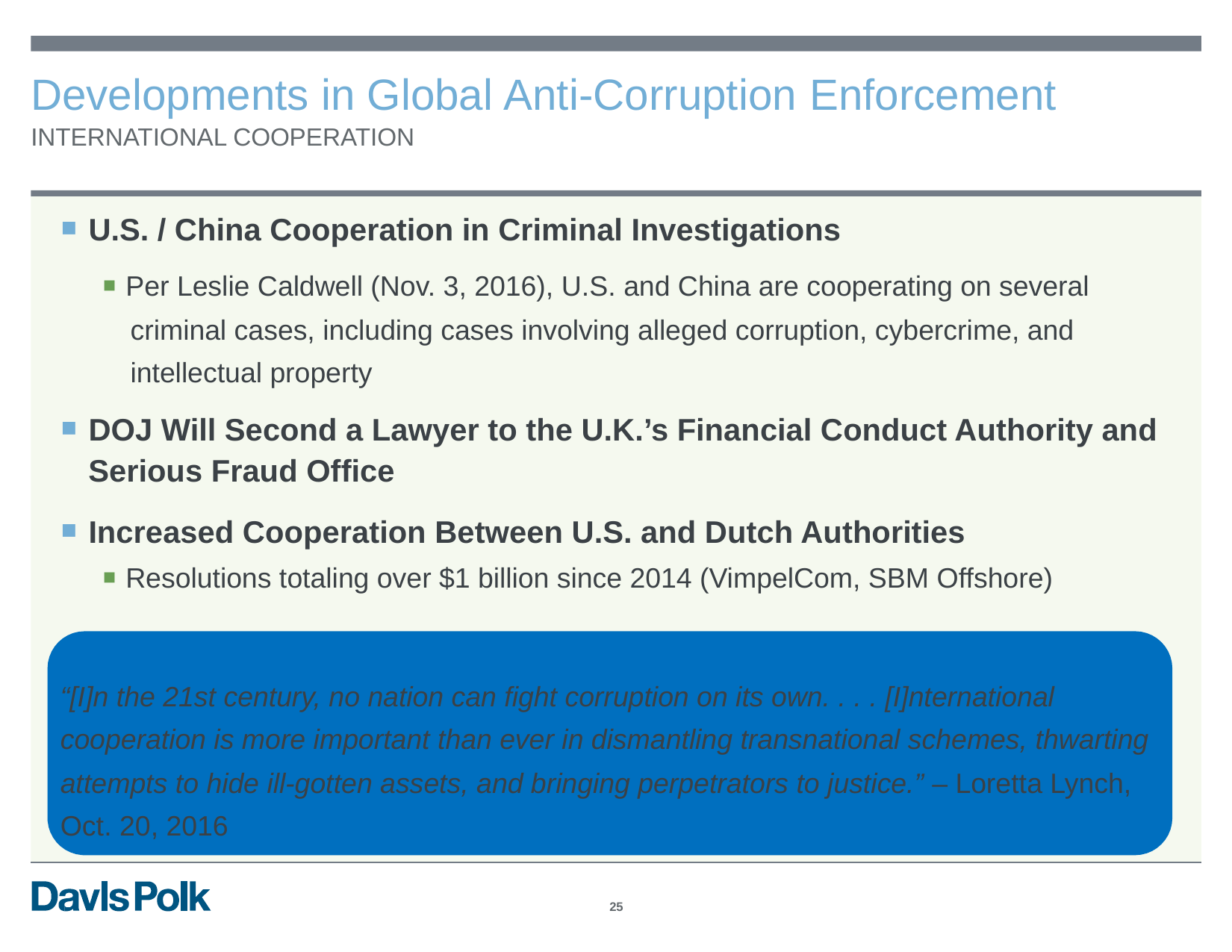

Developments in Global
INTERNATIONAL COOPERATION
Anti-Corruption
Enforcement

▪ U.S. / China Cooperation in Criminal Investigations
▪ Per Leslie Caldwell (Nov. 3, 2016), U.S. and China are cooperating on several
criminal cases, including cases involving alleged corruption, cybercrime, and
intellectual property
▪ DOJ Will Second a Lawyer to the U.K.’s Financial Conduct Authority and
Serious Fraud Office
▪ Increased Cooperation Between U.S. and Dutch Authorities
▪ Resolutions totaling over $1 billion since 2014 (VimpelCom, SBM Offshore)
“[I]n the 21st century, no nation can fight corruption on its own. . . . [I]nternational
cooperation is more important than ever in dismantling transnational schemes, thwarting
attempts to hide ill-gotten assets, and bringing perpetrators to justice.” – Loretta Lynch,
Oct. 20, 2016

25